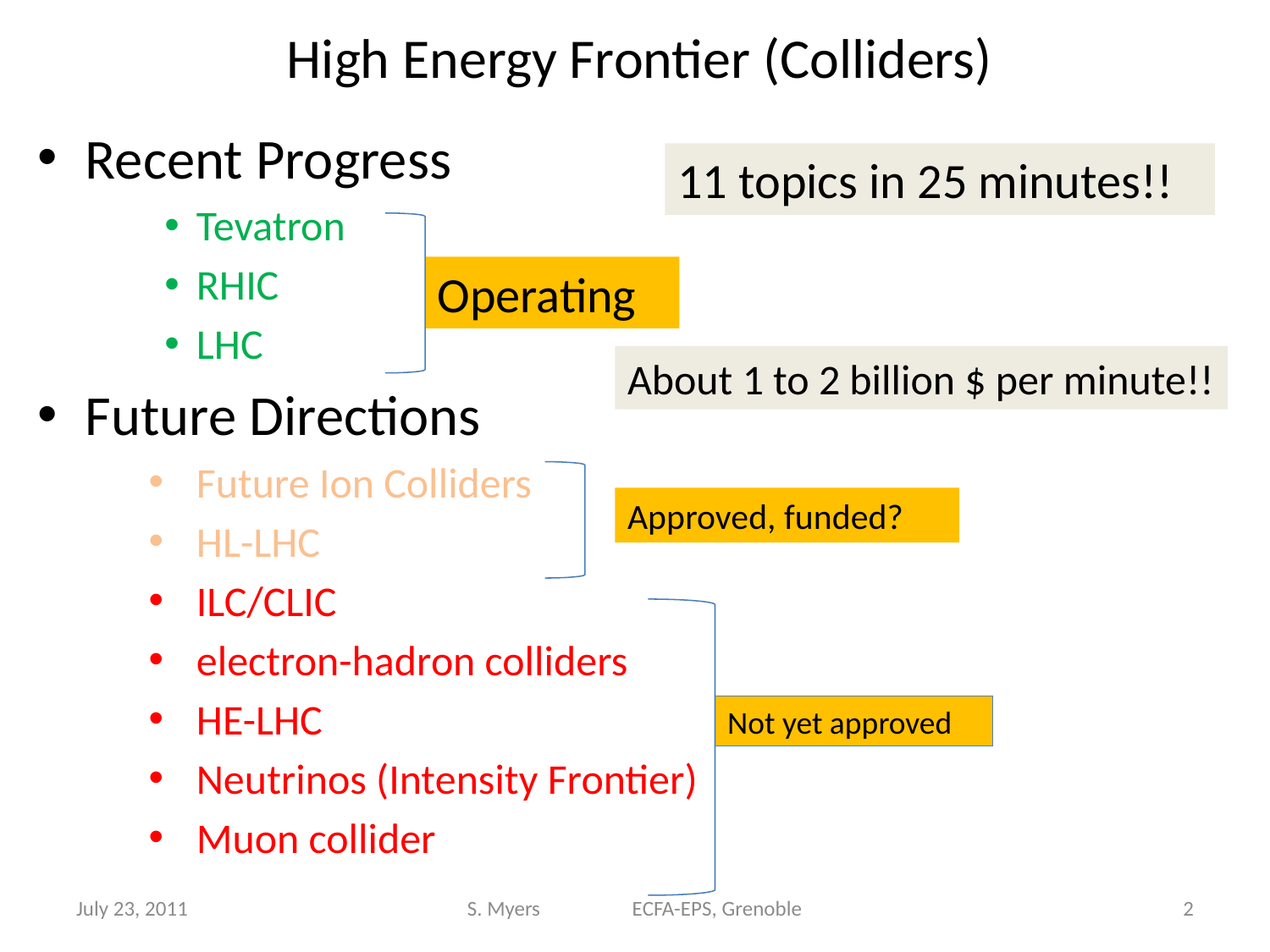

# High Energy Frontier (Colliders)
Recent Progress
Tevatron
RHIC
LHC
Future Directions
Future Ion Colliders
HL-LHC
ILC/CLIC
electron-hadron colliders
HE-LHC
Neutrinos (Intensity Frontier)
Muon collider
11 topics in 25 minutes!!

Operating
About 1 to 2 billion $ per minute!!

Approved, funded?

Not yet approved
July 23, 2011
S. Myers                   ECFA-EPS, Grenoble
2